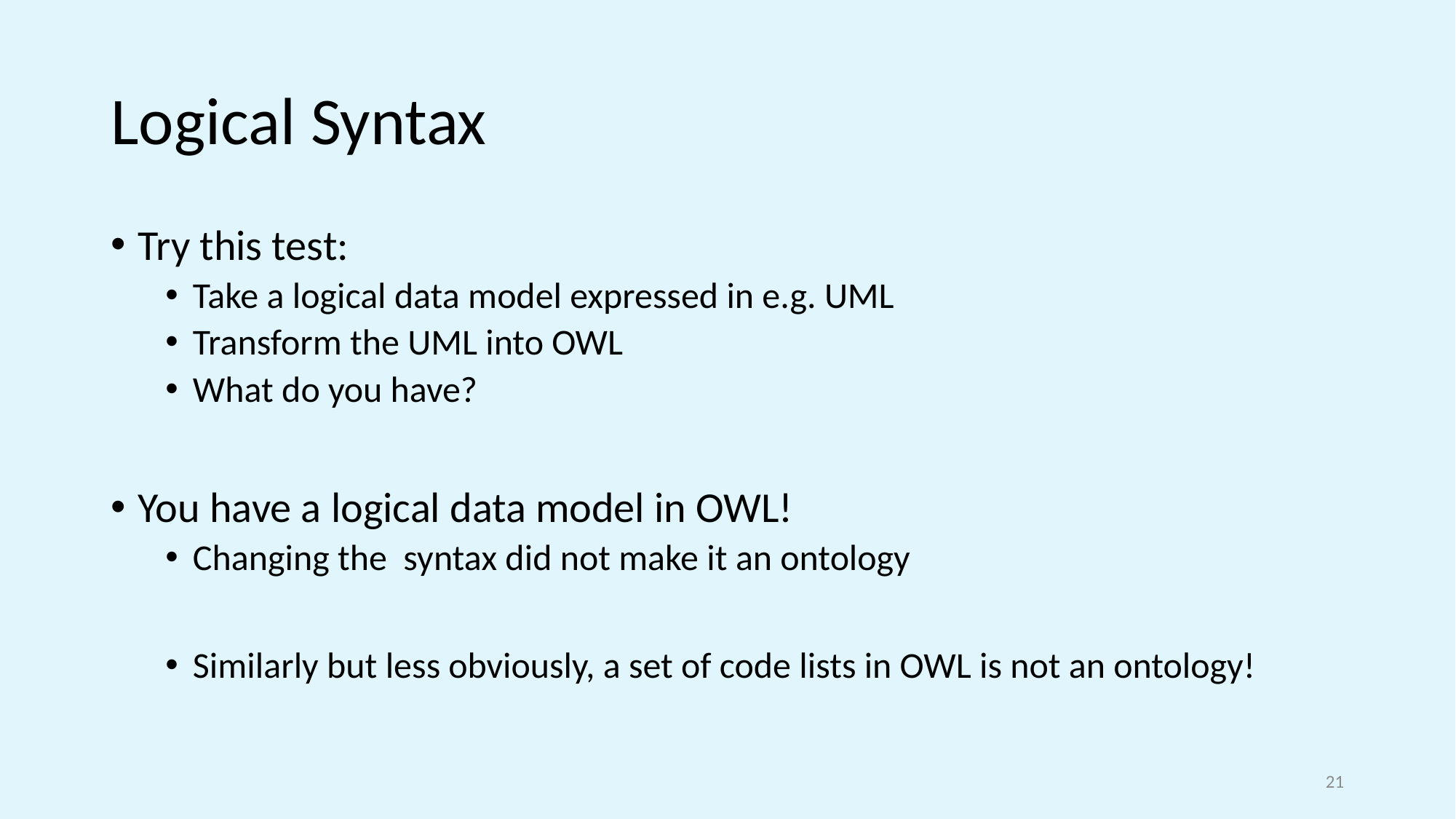

# Logical Syntax
Try this test:
Take a logical data model expressed in e.g. UML
Transform the UML into OWL
What do you have?

You have a logical data model in OWL!
Changing the  syntax did not make it an ontology

Similarly but less obviously, a set of code lists in OWL is not an ontology!
21